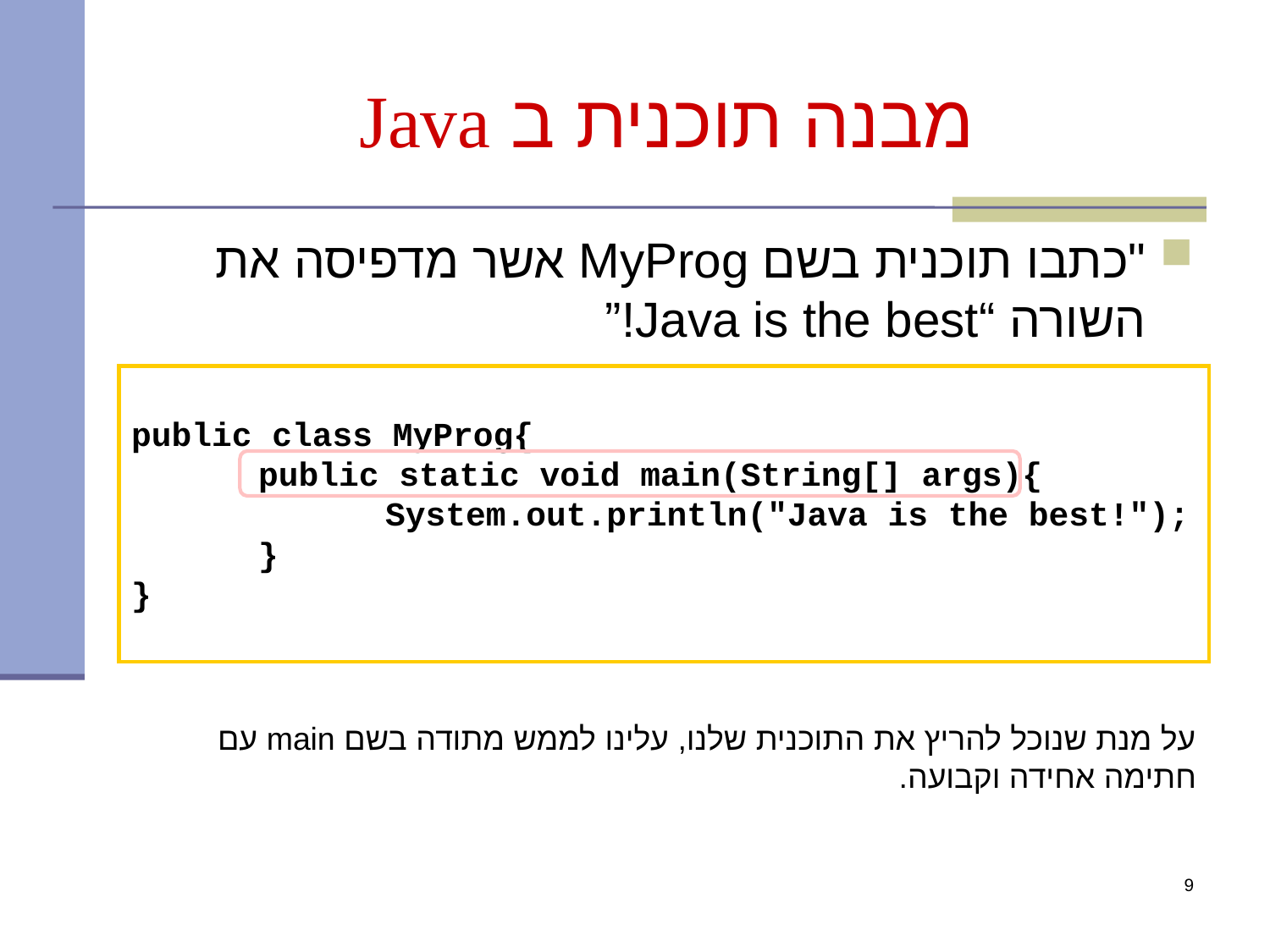

# מבנה תוכנית ב Java
"כתבו תוכנית בשם MyProg אשר מדפיסה את השורה “Java is the best!”

public class MyProg{
	public static void main(String[] args){
		System.out.println("Java is the best!");
	}
}

על מנת שנוכל להריץ את התוכנית שלנו, עלינו לממש מתודה בשם main עם חתימה אחידה וקבועה.
9